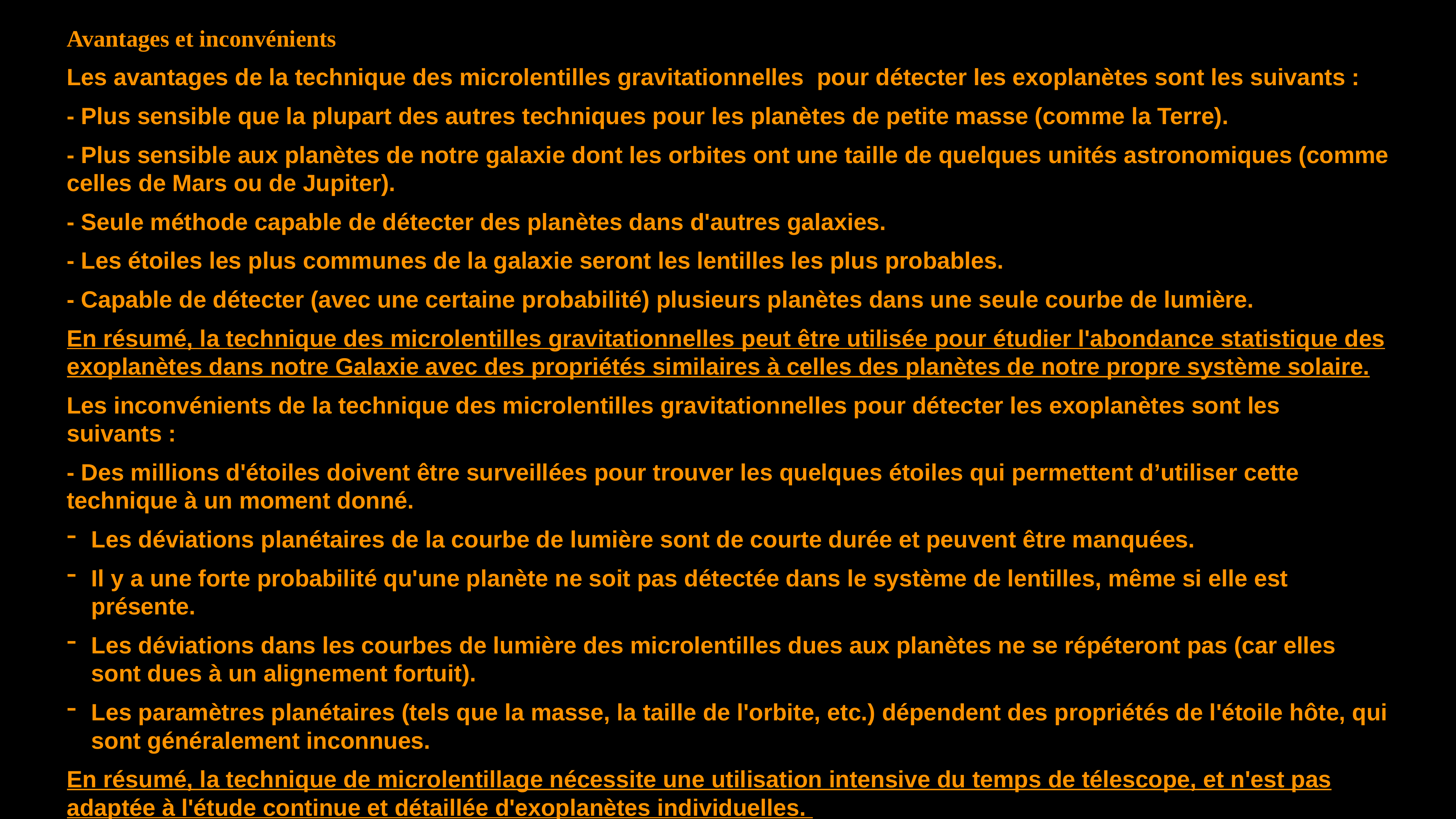

Avantages et inconvénients
Les avantages de la technique des microlentilles gravitationnelles  pour détecter les exoplanètes sont les suivants :
- Plus sensible que la plupart des autres techniques pour les planètes de petite masse (comme la Terre).
- Plus sensible aux planètes de notre galaxie dont les orbites ont une taille de quelques unités astronomiques (comme celles de Mars ou de Jupiter).
- Seule méthode capable de détecter des planètes dans d'autres galaxies.
- Les étoiles les plus communes de la galaxie seront les lentilles les plus probables.
- Capable de détecter (avec une certaine probabilité) plusieurs planètes dans une seule courbe de lumière.
En résumé, la technique des microlentilles gravitationnelles peut être utilisée pour étudier l'abondance statistique des exoplanètes dans notre Galaxie avec des propriétés similaires à celles des planètes de notre propre système solaire.
Les inconvénients de la technique des microlentilles gravitationnelles pour détecter les exoplanètes sont les suivants :
- Des millions d'étoiles doivent être surveillées pour trouver les quelques étoiles qui permettent d’utiliser cette technique à un moment donné.
Les déviations planétaires de la courbe de lumière sont de courte durée et peuvent être manquées.
Il y a une forte probabilité qu'une planète ne soit pas détectée dans le système de lentilles, même si elle est présente.
Les déviations dans les courbes de lumière des microlentilles dues aux planètes ne se répéteront pas (car elles sont dues à un alignement fortuit).
Les paramètres planétaires (tels que la masse, la taille de l'orbite, etc.) dépendent des propriétés de l'étoile hôte, qui sont généralement inconnues.
En résumé, la technique de microlentillage nécessite une utilisation intensive du temps de télescope, et n'est pas adaptée à l'étude continue et détaillée d'exoplanètes individuelles.